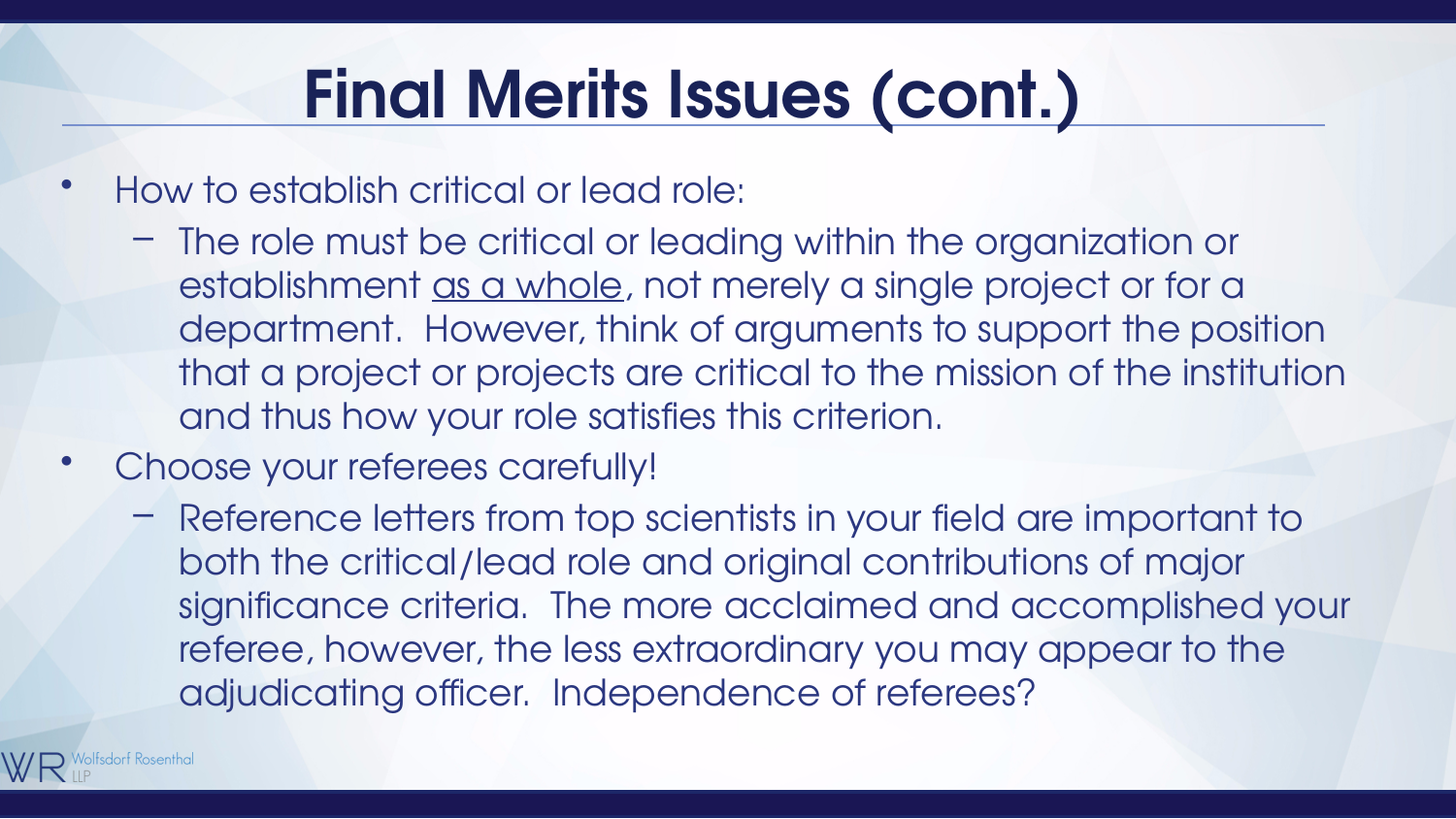

# Final Merits Issues (cont.)
How to establish critical or lead role:
The role must be critical or leading within the organization or establishment as a whole, not merely a single project or for a department.  However, think of arguments to support the position that a project or projects are critical to the mission of the institution and thus how your role satisfies this criterion.
Choose your referees carefully!
Reference letters from top scientists in your field are important to both the critical/lead role and original contributions of major significance criteria.  The more acclaimed and accomplished your referee, however, the less extraordinary you may appear to the adjudicating officer.  Independence of referees?